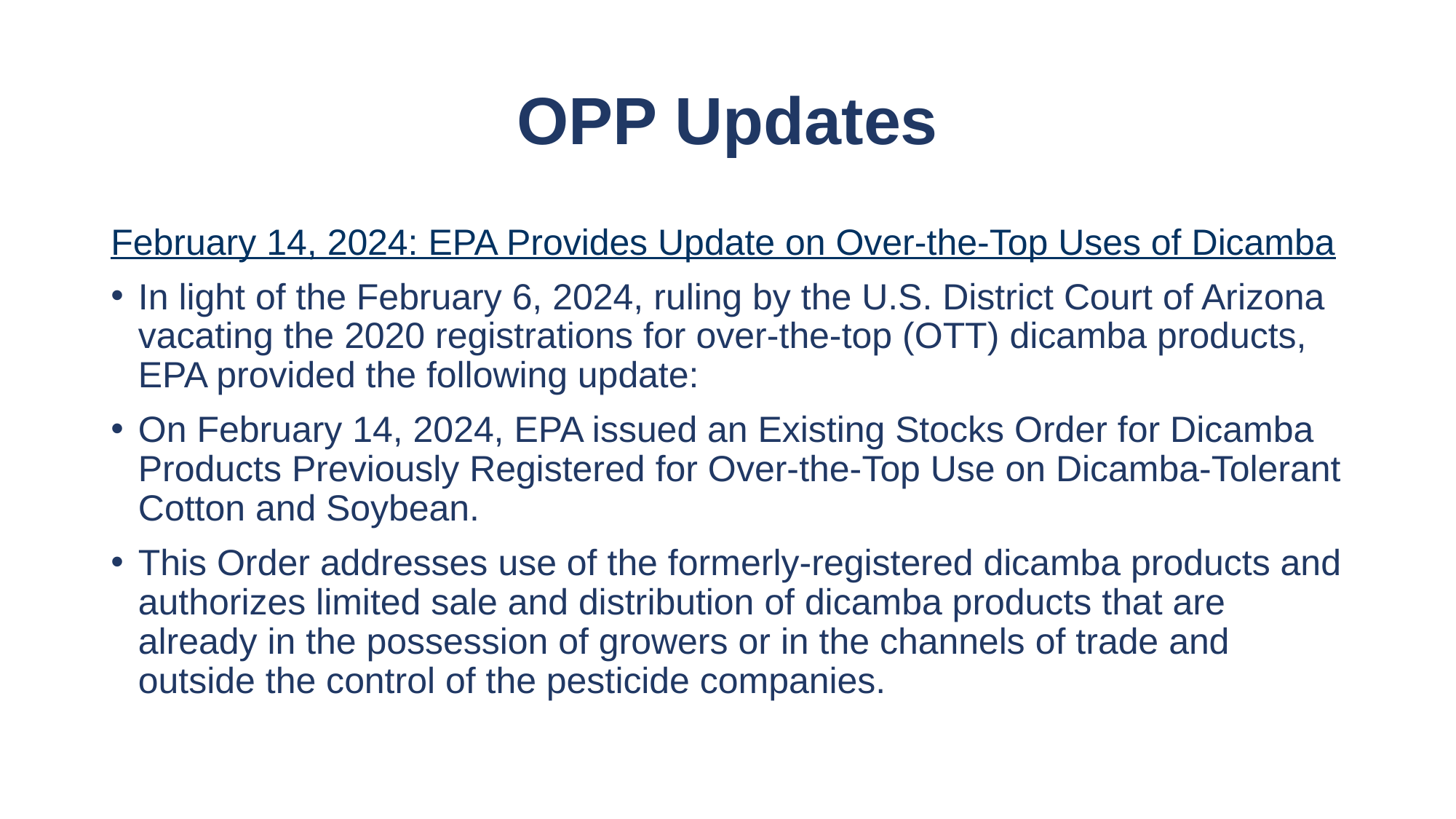

# OPP Updates
February 14, 2024: EPA Provides Update on Over-the-Top Uses of Dicamba
In light of the February 6, 2024, ruling by the U.S. District Court of Arizona vacating the 2020 registrations for over-the-top (OTT) dicamba products, EPA provided the following update:
On February 14, 2024, EPA issued an Existing Stocks Order for Dicamba Products Previously Registered for Over-the-Top Use on Dicamba-Tolerant Cotton and Soybean.
This Order addresses use of the formerly-registered dicamba products and authorizes limited sale and distribution of dicamba products that are already in the possession of growers or in the channels of trade and outside the control of the pesticide companies.